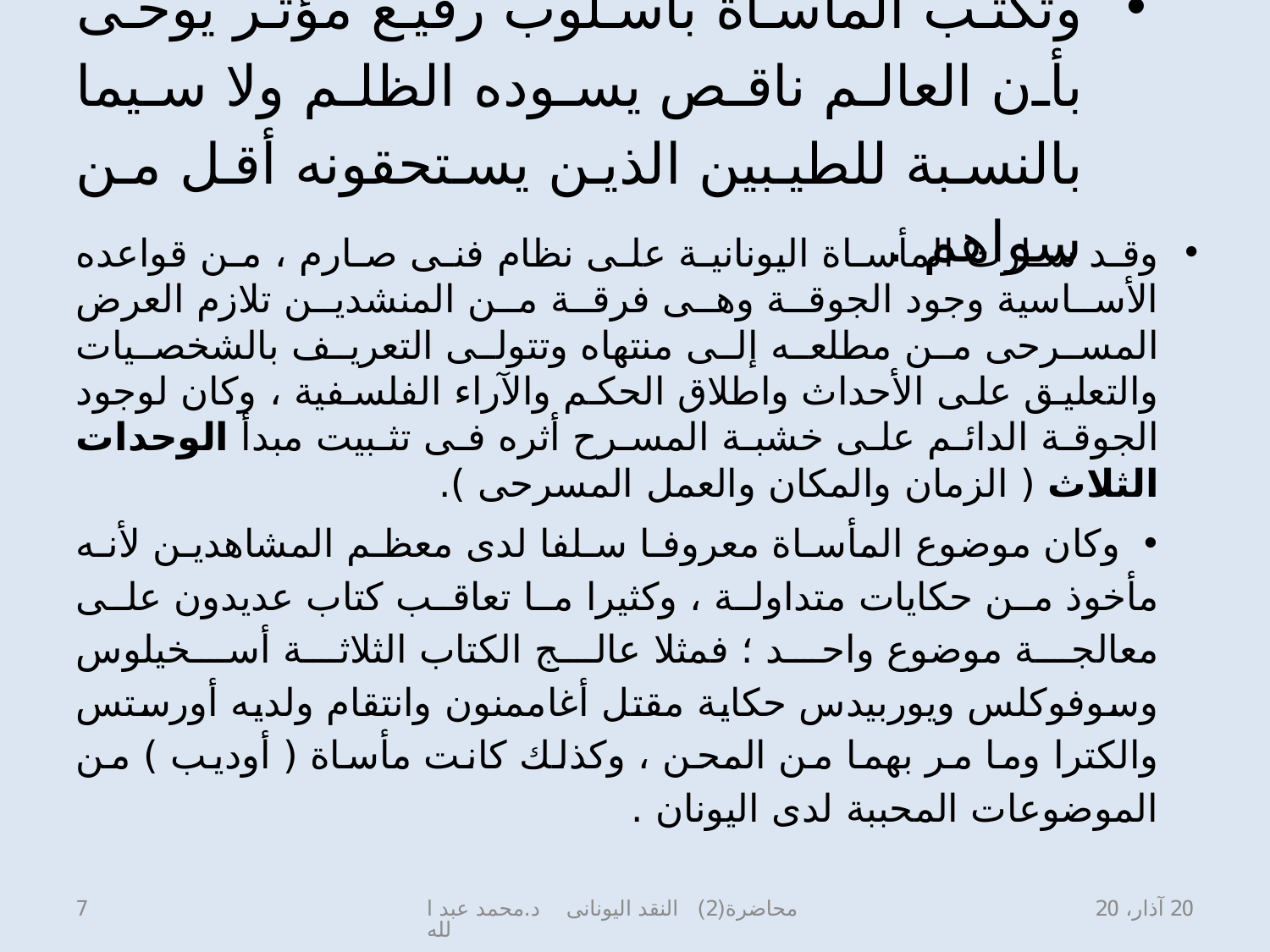

# وتكتب المأساة بأسلوب رفيع مؤثر يوحى بأن العالم ناقص يسوده الظلم ولا سيما بالنسبة للطيبين الذين يستحقونه أقل من سواهم .
وقد سارت المأساة اليونانية على نظام فنى صارم ، من قواعده الأساسية وجود الجوقة وهى فرقة من المنشدين تلازم العرض المسرحى من مطلعه إلى منتهاه وتتولى التعريف بالشخصيات والتعليق على الأحداث واطلاق الحكم والآراء الفلسفية ، وكان لوجود الجوقة الدائم على خشبة المسرح أثره فى تثبيت مبدأ الوحدات الثلاث ( الزمان والمكان والعمل المسرحى ).
وكان موضوع المأساة معروفا سلفا لدى معظم المشاهدين لأنه مأخوذ من حكايات متداولة ، وكثيرا ما تعاقب كتاب عديدون على معالجة موضوع واحد ؛ فمثلا عالج الكتاب الثلاثة أسخيلوس وسوفوكلس ويوربيدس حكاية مقتل أغاممنون وانتقام ولديه أورستس والكترا وما مر بهما من المحن ، وكذلك كانت مأساة ( أوديب ) من الموضوعات المحببة لدى اليونان .

7
محاضرة(2)   النقد اليونانى    د.محمد عبد الله
20 آذار، 20